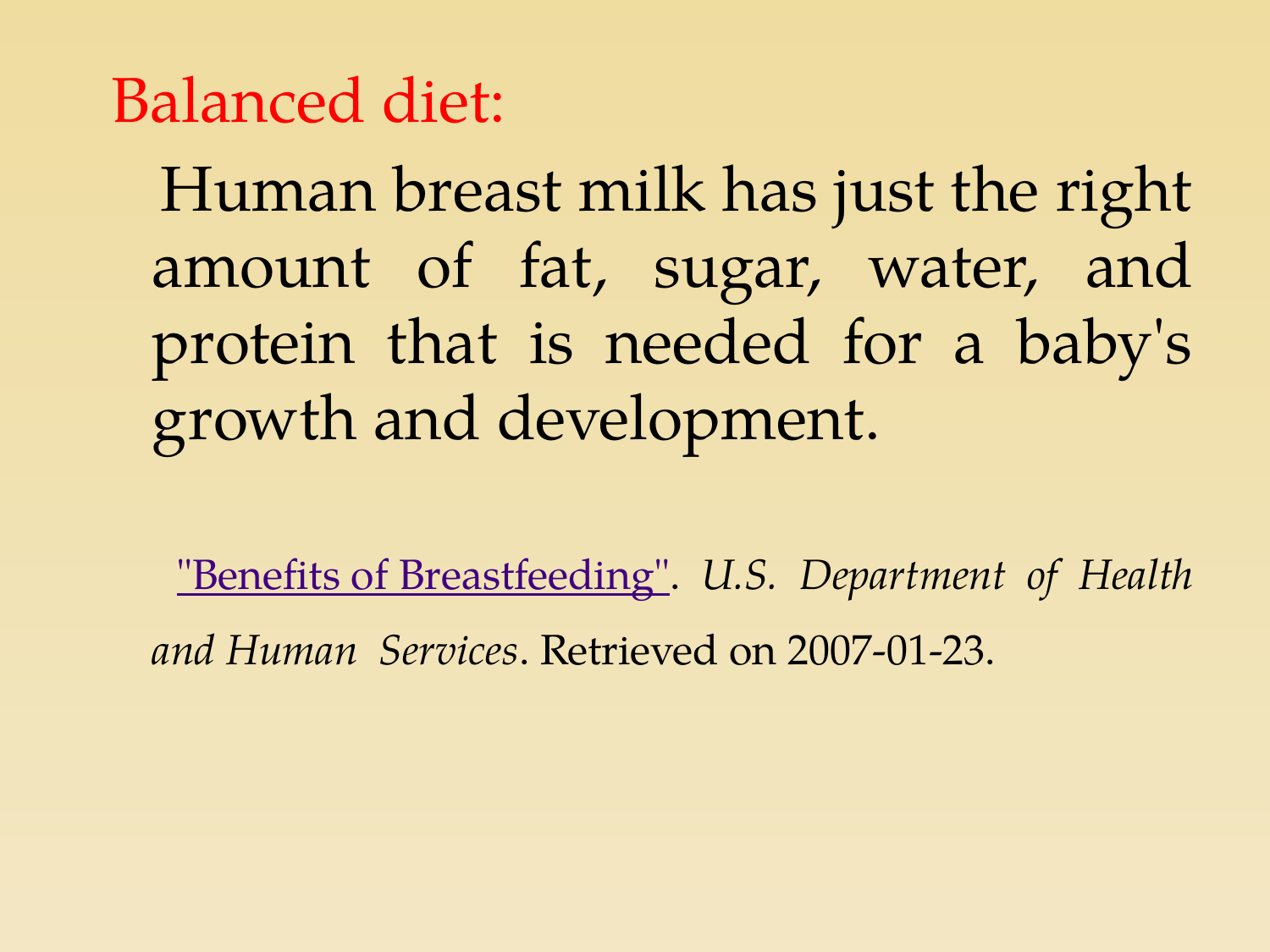

# Balanced diet:
    Human breast milk has just the right amount of fat, sugar, water, and protein that is needed for a baby's growth and development.
 "Benefits of Breastfeeding". U.S. Department of Health and Human  Services. Retrieved on 2007-01-23.